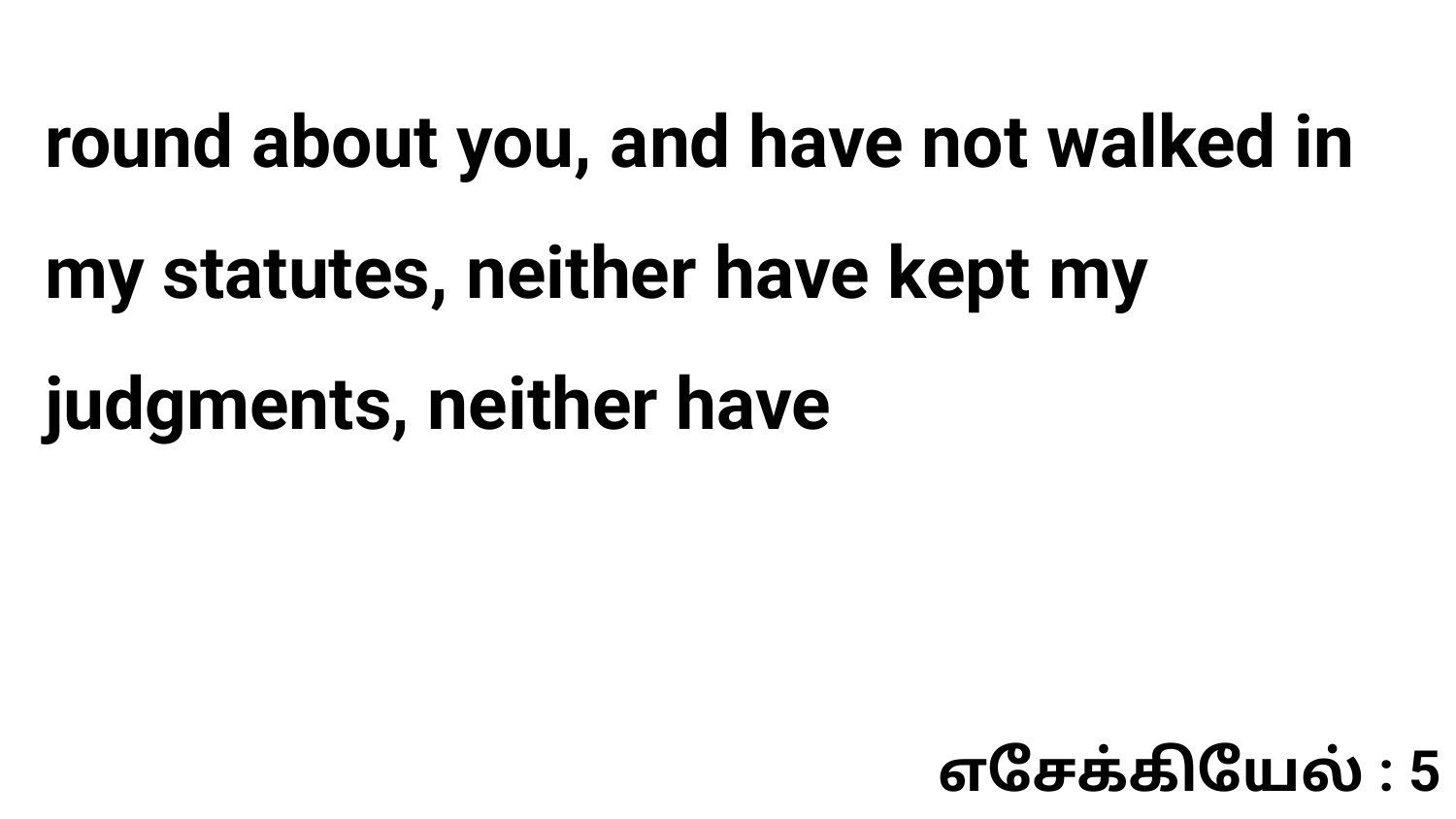

round about you, and have not walked in my statutes, neither have kept my judgments, neither have
எசேக்கியேல் : 5